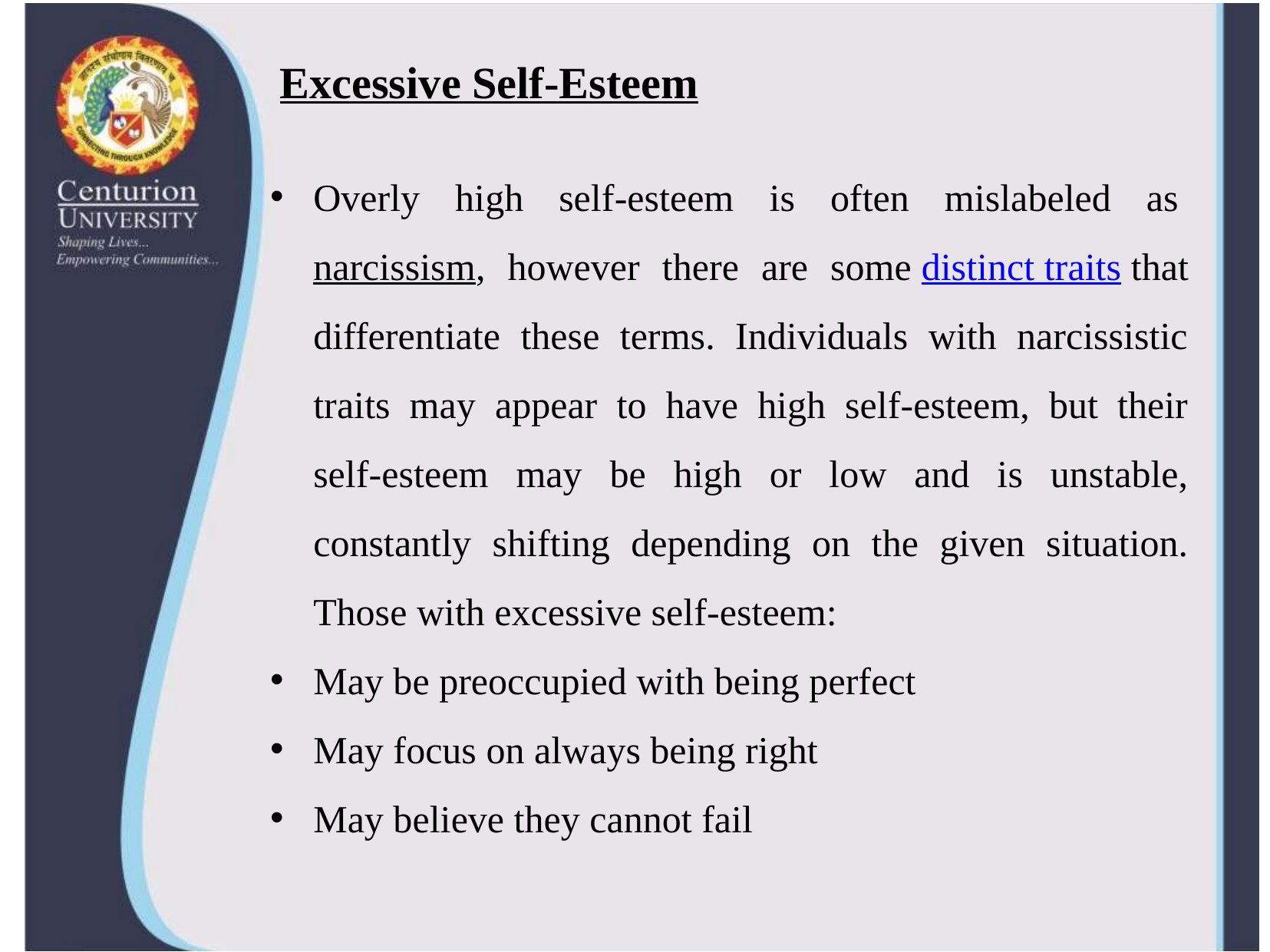

# Excessive Self-Esteem
Overly high self-esteem is often mislabeled as narcissism, however there are some distinct traits that differentiate these terms. Individuals with narcissistic traits may appear to have high self-esteem, but their self-esteem may be high or low and is unstable, constantly shifting depending on the given situation. Those with excessive self-esteem:
May be preoccupied with being perfect
May focus on always being right
May believe they cannot fail